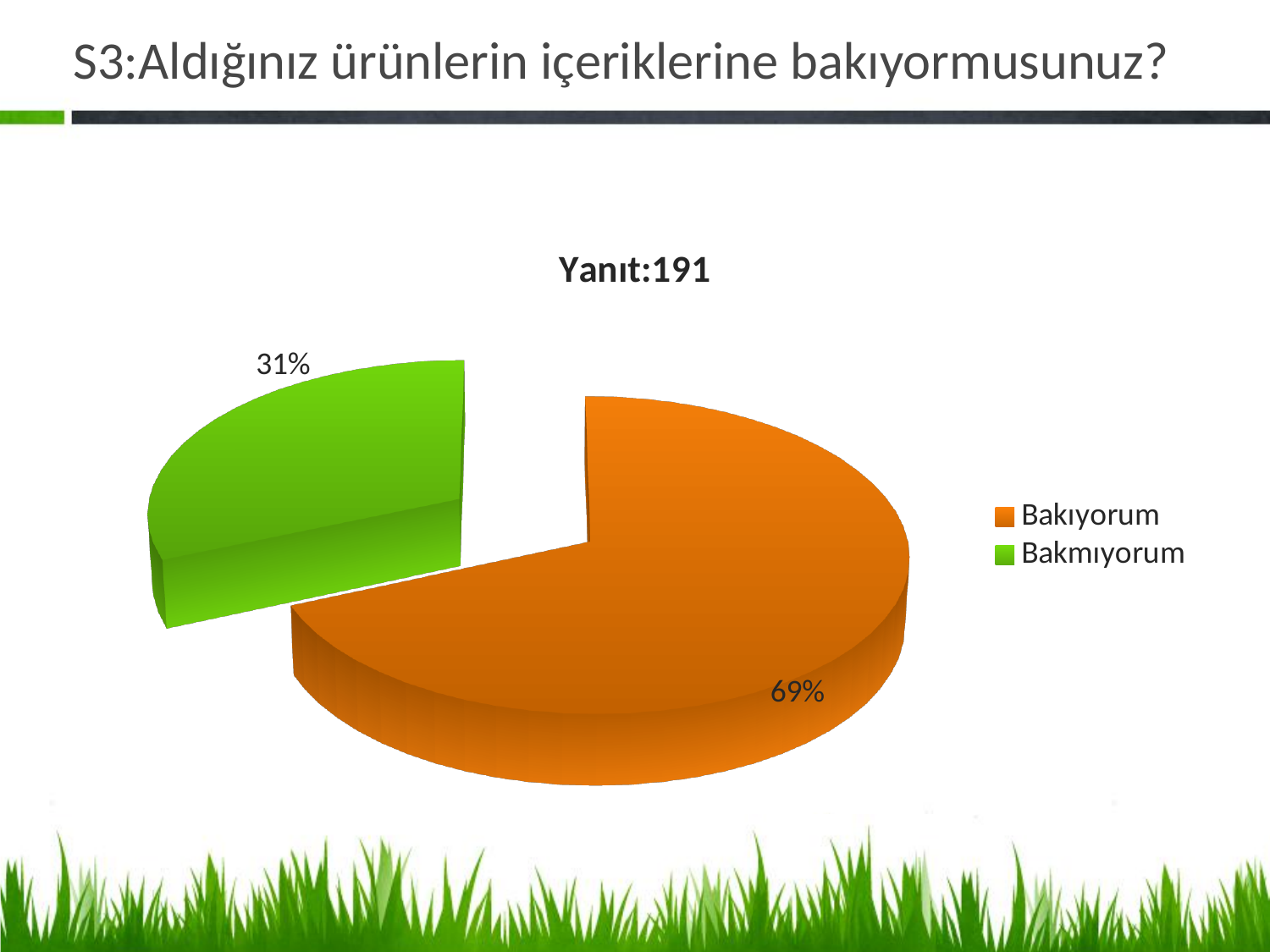

# S3:Aldığınız ürünlerin içeriklerine bakıyormusunuz?

[unsupported chart]